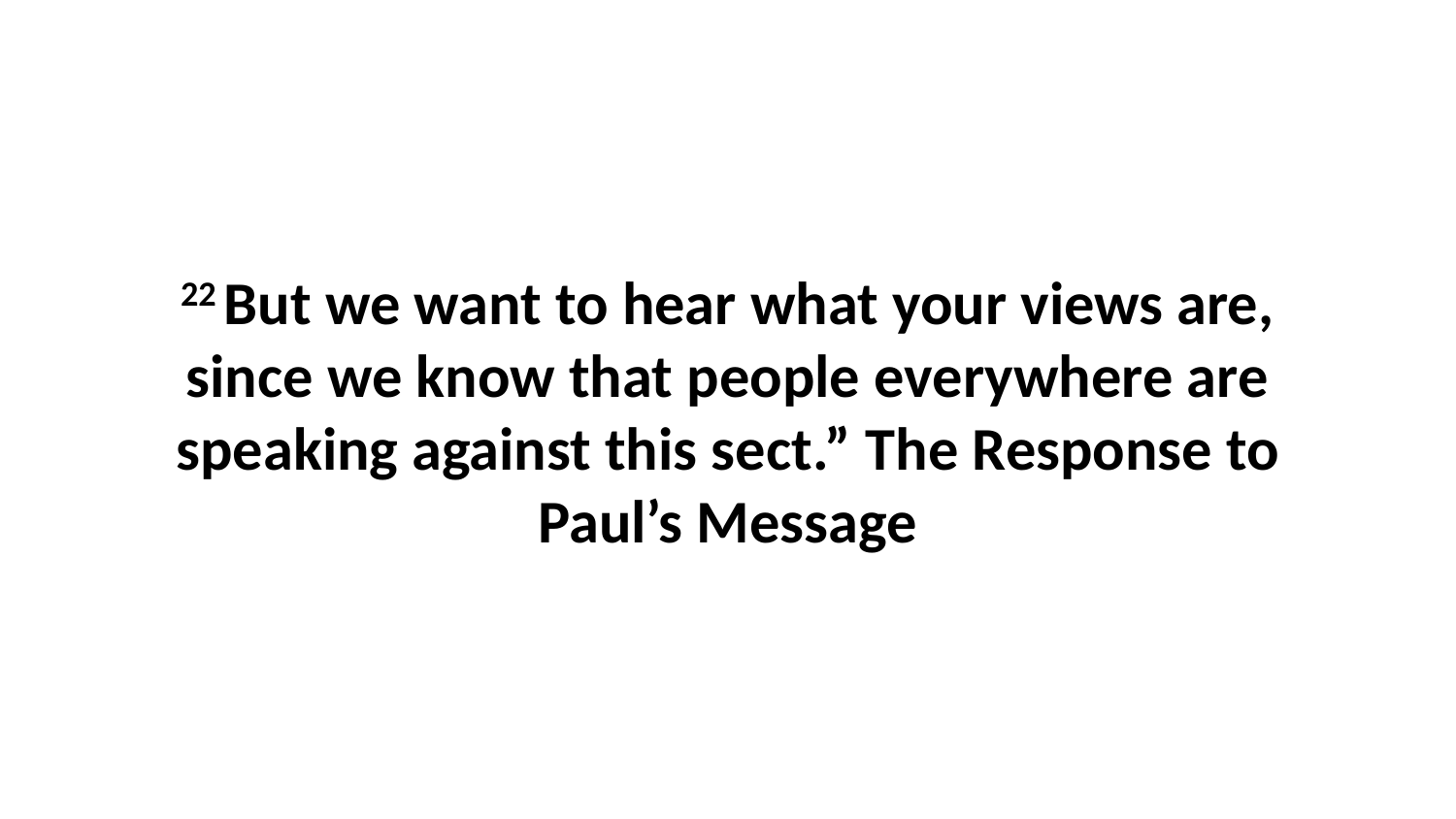

22 But we want to hear what your views are, since we know that people everywhere are speaking against this sect.” The Response to Paul’s Message